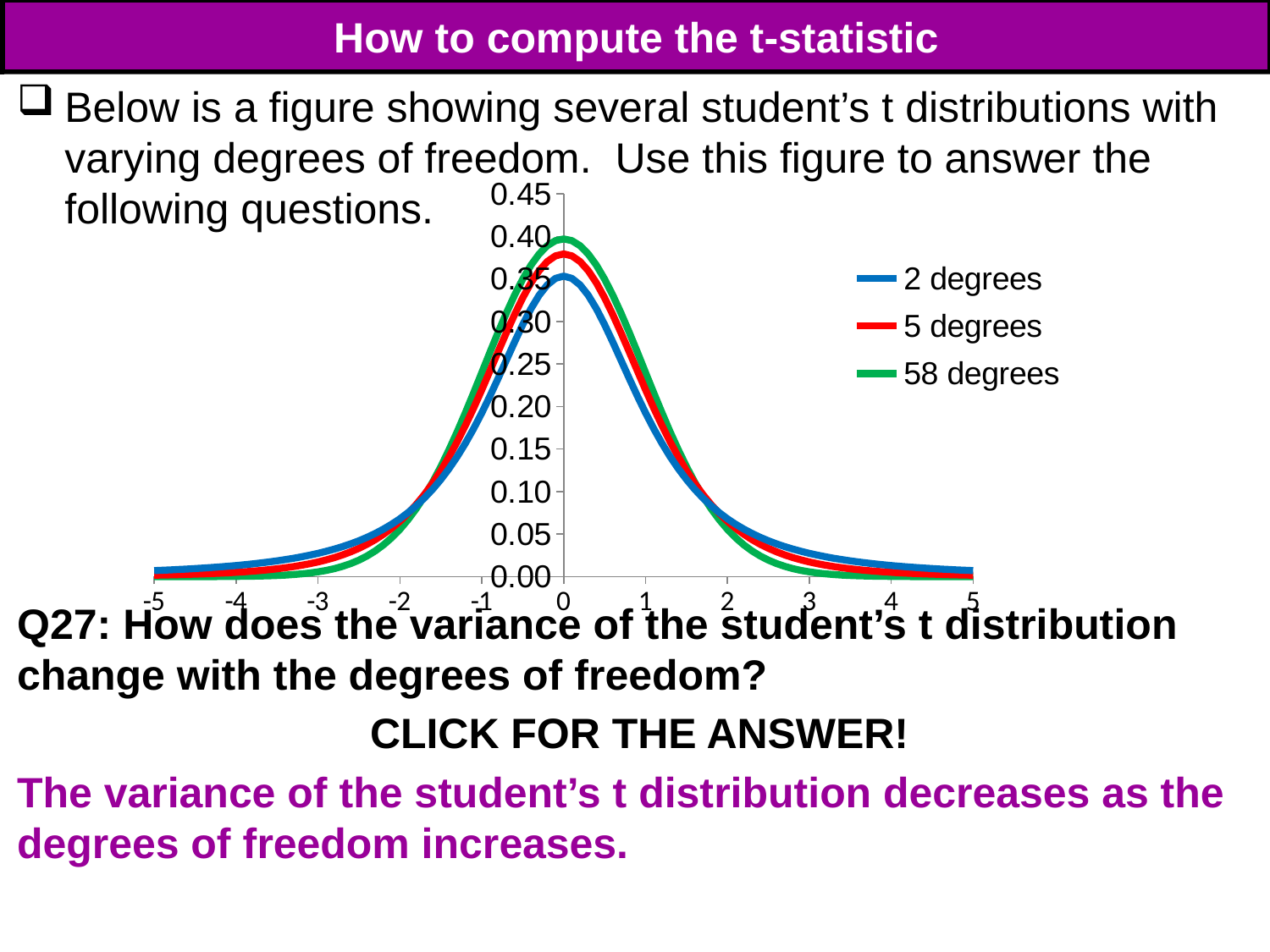

# How to compute the t-statistic
Below is a figure showing several student’s t distributions with varying degrees of freedom.  Use this figure to answer the following questions.

Q27: How does the variance of the student’s t distribution change with the degrees of freedom?
CLICK FOR THE ANSWER!
The variance of the student’s t distribution decreases as the degrees of freedom increases.

### Chart

| Category | 2 degrees | 5 degrees | 58 degrees |
|---|---|---|---|
117
117